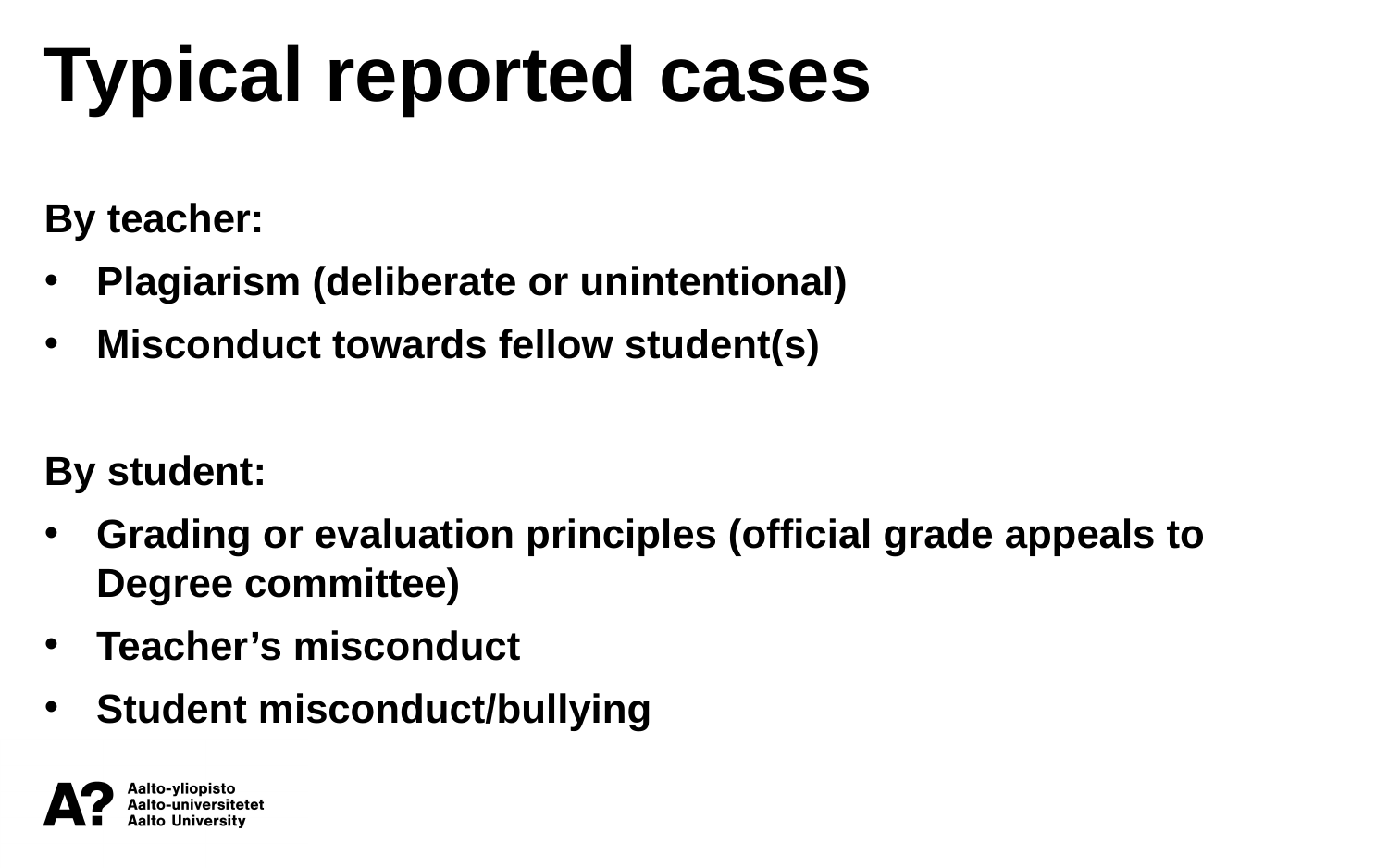

Typical reported cases
By teacher:
Plagiarism (deliberate or unintentional)
Misconduct towards fellow student(s)

By student:
Grading or evaluation principles (official grade appeals to Degree committee)
Teacher’s misconduct
Student misconduct/bullying